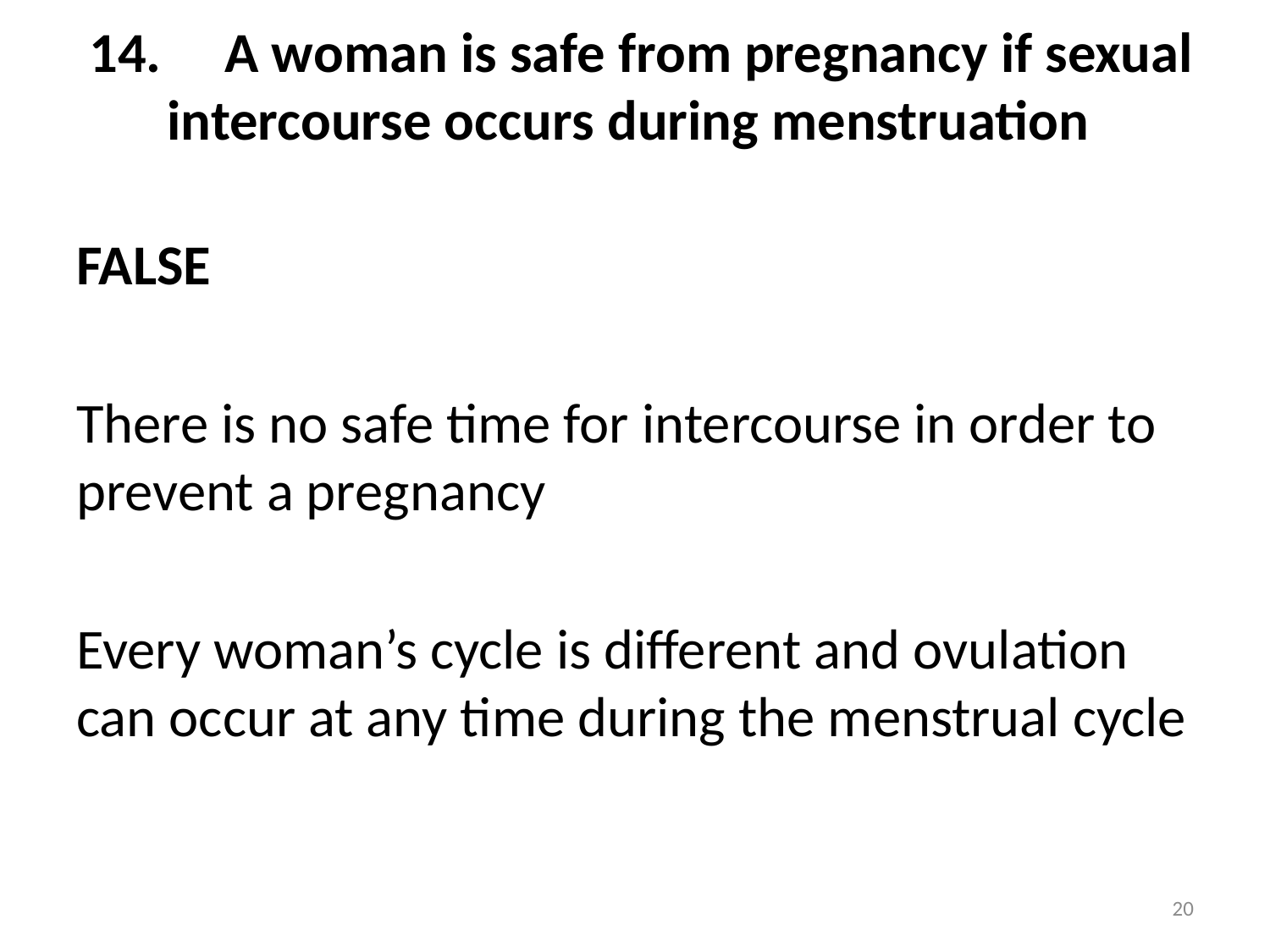

# 14.     A woman is safe from pregnancy if sexual intercourse occurs during menstruation
FALSE

There is no safe time for intercourse in order to prevent a pregnancy

Every woman’s cycle is different and ovulation can occur at any time during the menstrual cycle

20